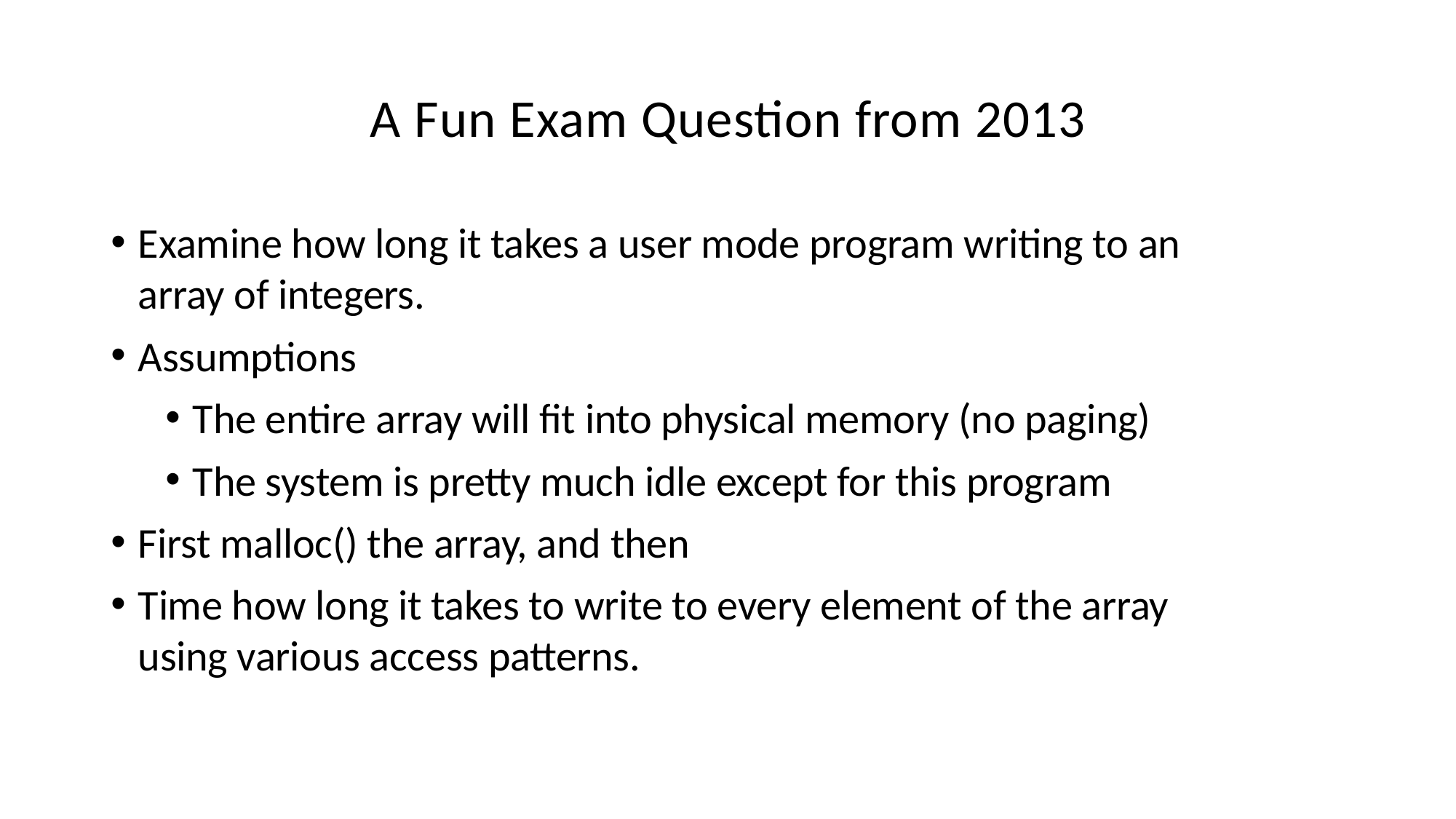

# A Fun Exam Question from 2013
Examine how long it takes a user mode program writing to an array of integers.
Assumptions
The entire array will fit into physical memory (no paging)
The system is pretty much idle except for this program
First malloc() the array, and then
Time how long it takes to write to every element of the array using various access patterns.